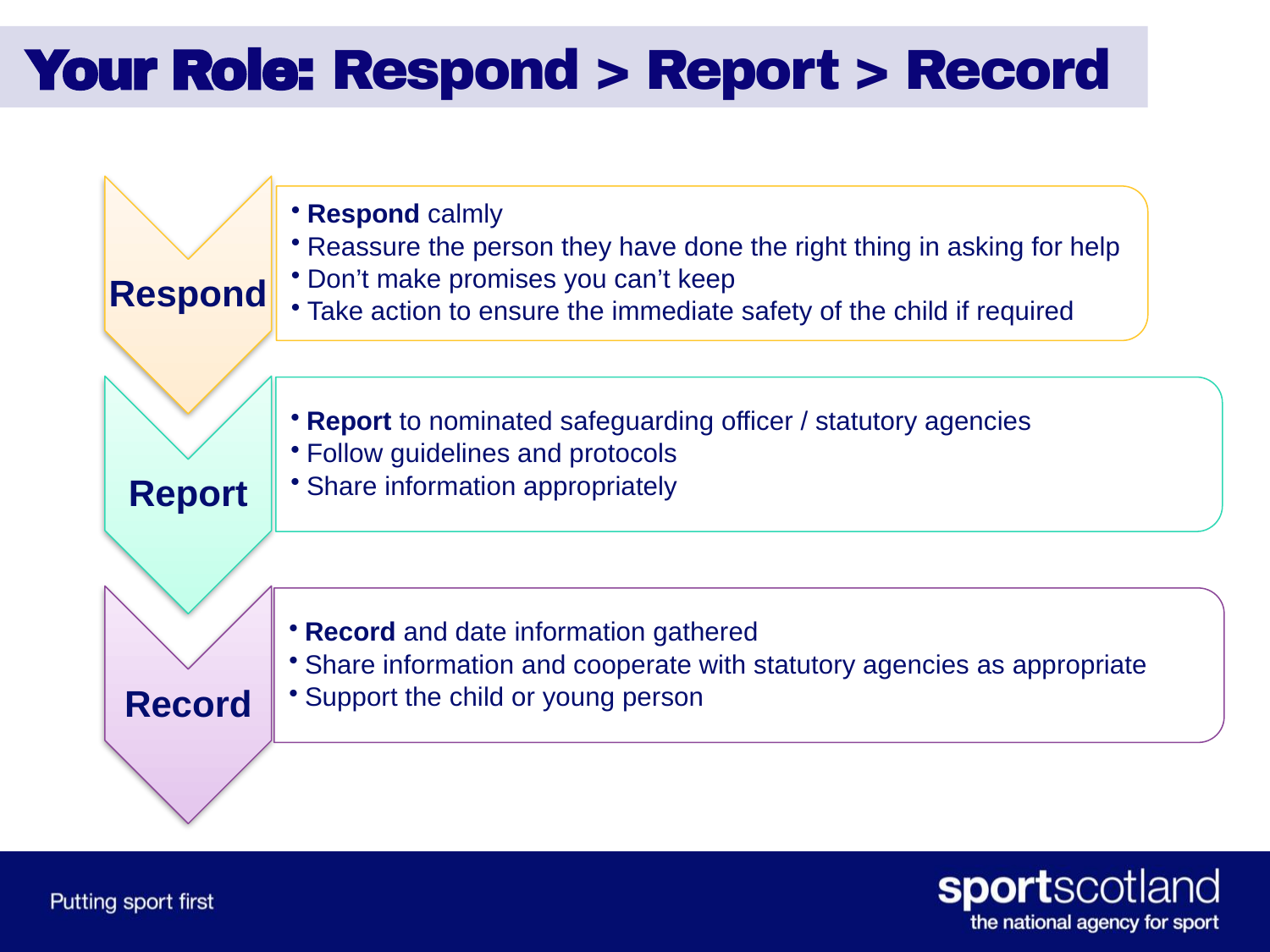

# Your Role: Respond > Report > Record
Respond
Respond calmly
Reassure the person they have done the right thing in asking for help
Don’t make promises you can’t keep
Take action to ensure the immediate safety of the child if required
Report
Report to nominated safeguarding officer / statutory agencies
Follow guidelines and protocols
Share information appropriately
Record
Record and date information gathered
Share information and cooperate with statutory agencies as appropriate
Support the child or young person